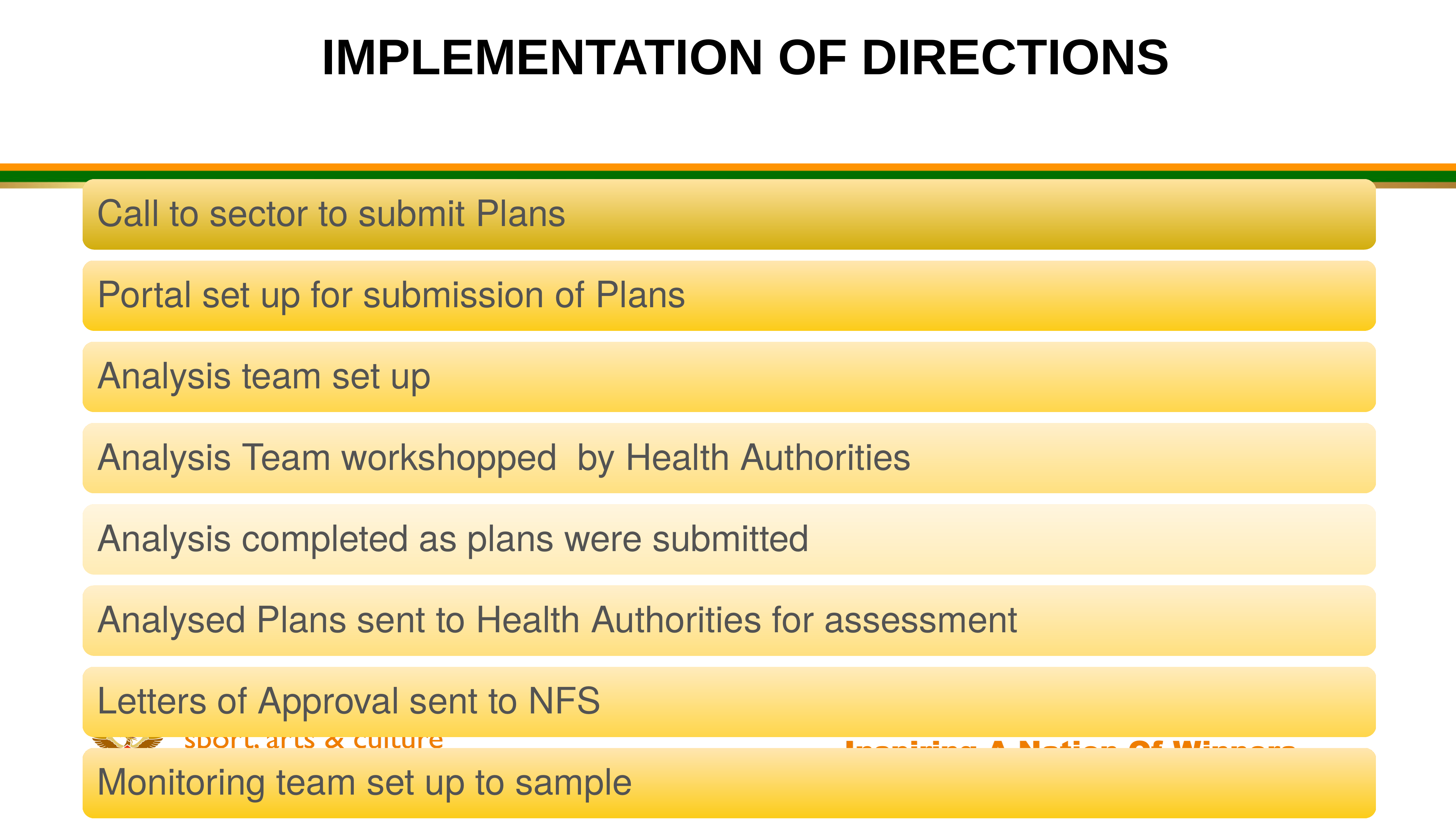

IMPLEMENTATION OF DIRECTIONS

Call to sector to submit Plans
Portal set up for submission of Plans
Analysis team set up
Analysis Team workshopped  by Health Authorities
Analysis completed as plans were submitted
Analysed Plans sent to Health Authorities for assessment
Letters of Approval sent to NFS
Monitoring team set up to sample